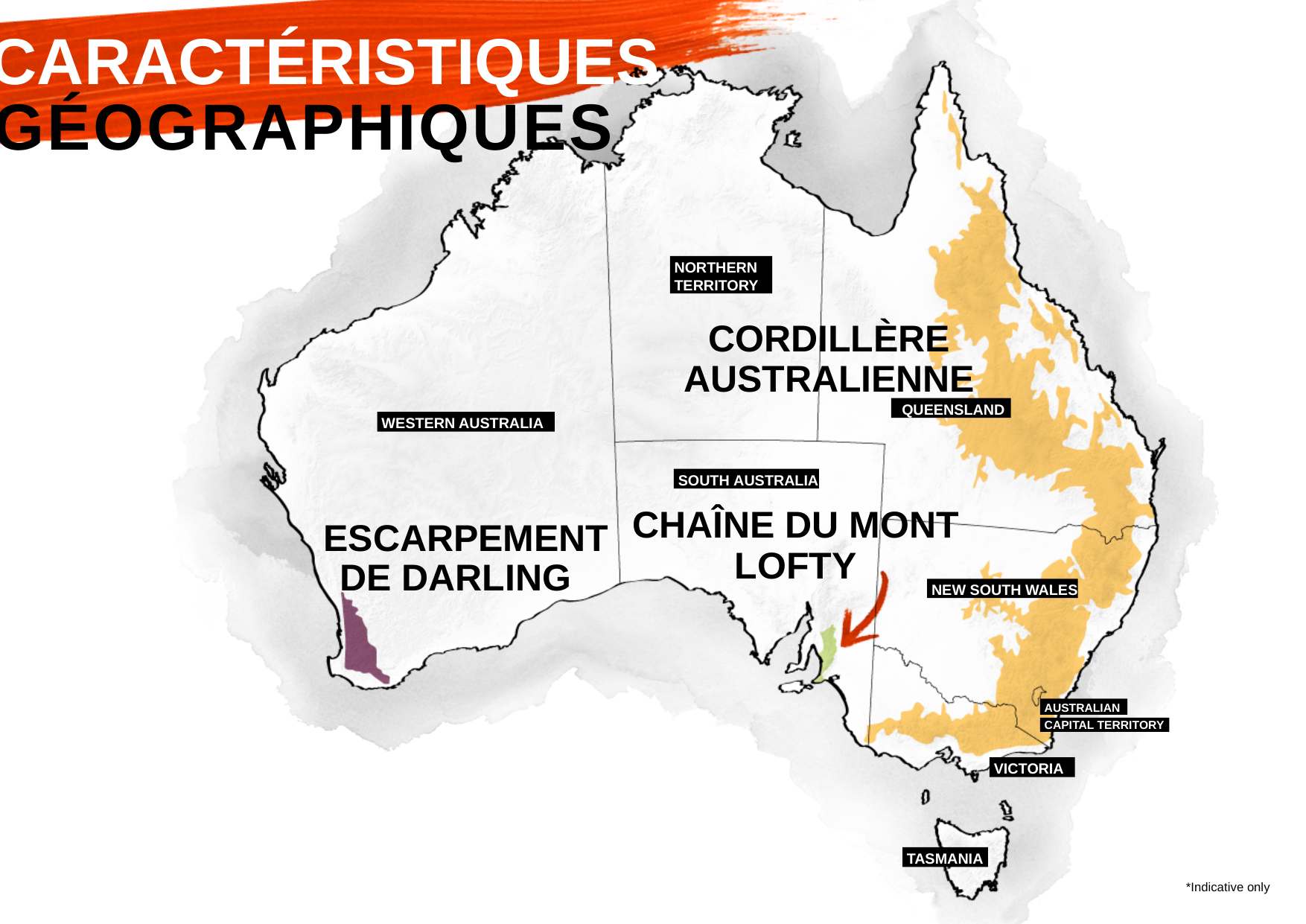

CARACTÉRISTIQUES
GÉOGRAPHIQUES
NORTHERN TERRITORY
CORDILLÈRE AUSTRALIENNE
QUEENSLAND
WESTERN AUSTRALIA
SOUTH AUSTRALIA
CHAÎNE DU MONT LOFTY
ESCARPEMENT DE DARLING

NEW SOUTH WALES
AUSTRALIAN
CAPITAL TERRITORY
VICTORIA
TASMANIA
*Indicative only